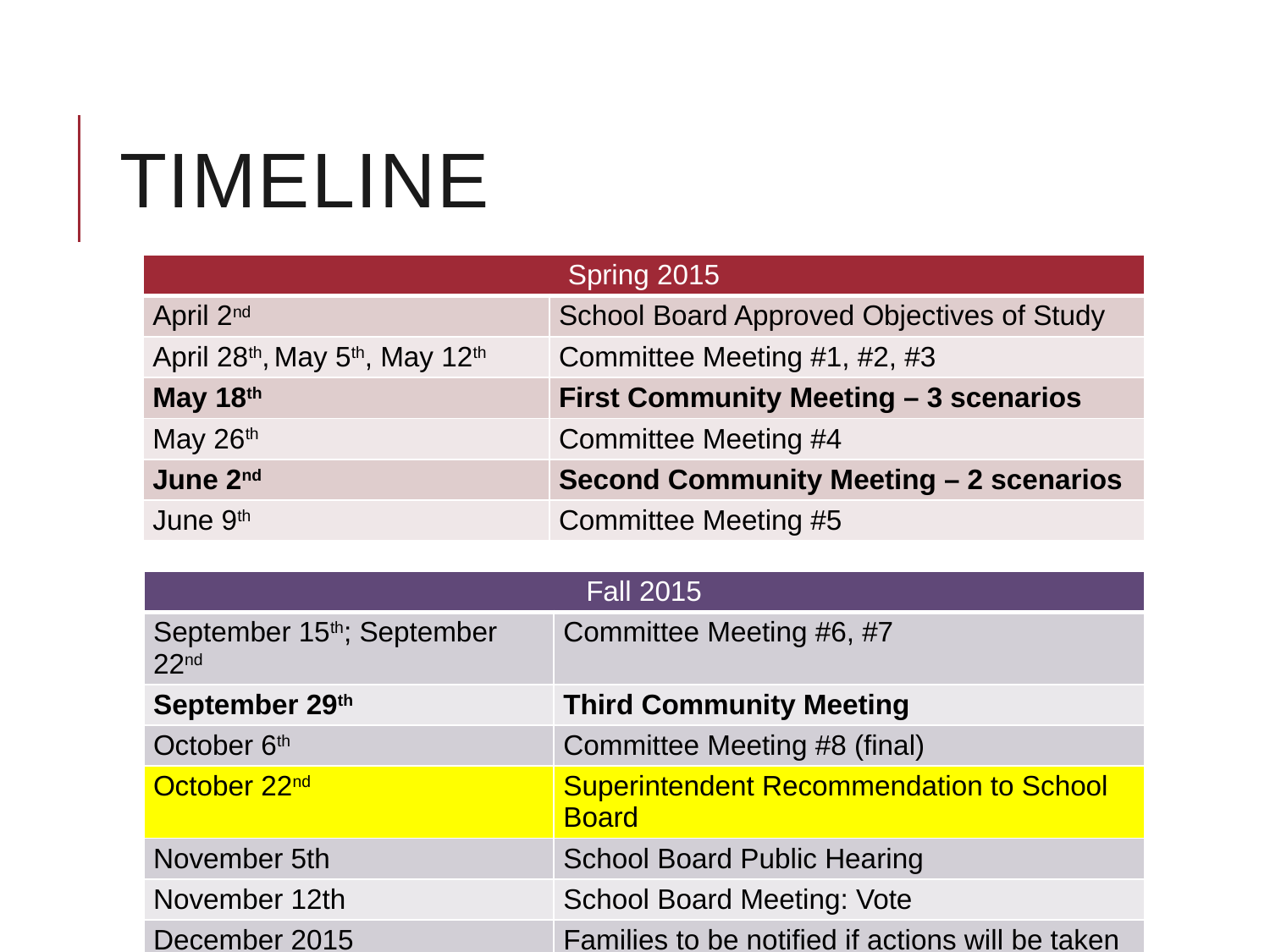

# Timeline
| Spring 2015 |  |
| --- | --- |
| April 2nd | School Board Approved Objectives of Study |
| April 28th, May 5th, May 12th | Committee Meeting #1, #2, #3 |
| May 18th | First Community Meeting – 3 scenarios |
| May 26th | Committee Meeting #4 |
| June 2nd | Second Community Meeting – 2 scenarios |
| June 9th | Committee Meeting #5 |
| Fall 2015 |  |
| --- | --- |
| September 15th; September 22nd | Committee Meeting #6, #7 |
| September 29th | Third Community Meeting |
| October 6th | Committee Meeting #8 (final) |
| October 22nd | Superintendent Recommendation to School Board |
| November 5th | School Board Public Hearing |
| November 12th | School Board Meeting: Vote |
| December 2015 | Families to be notified if actions will be taken for 2016/17 school year |